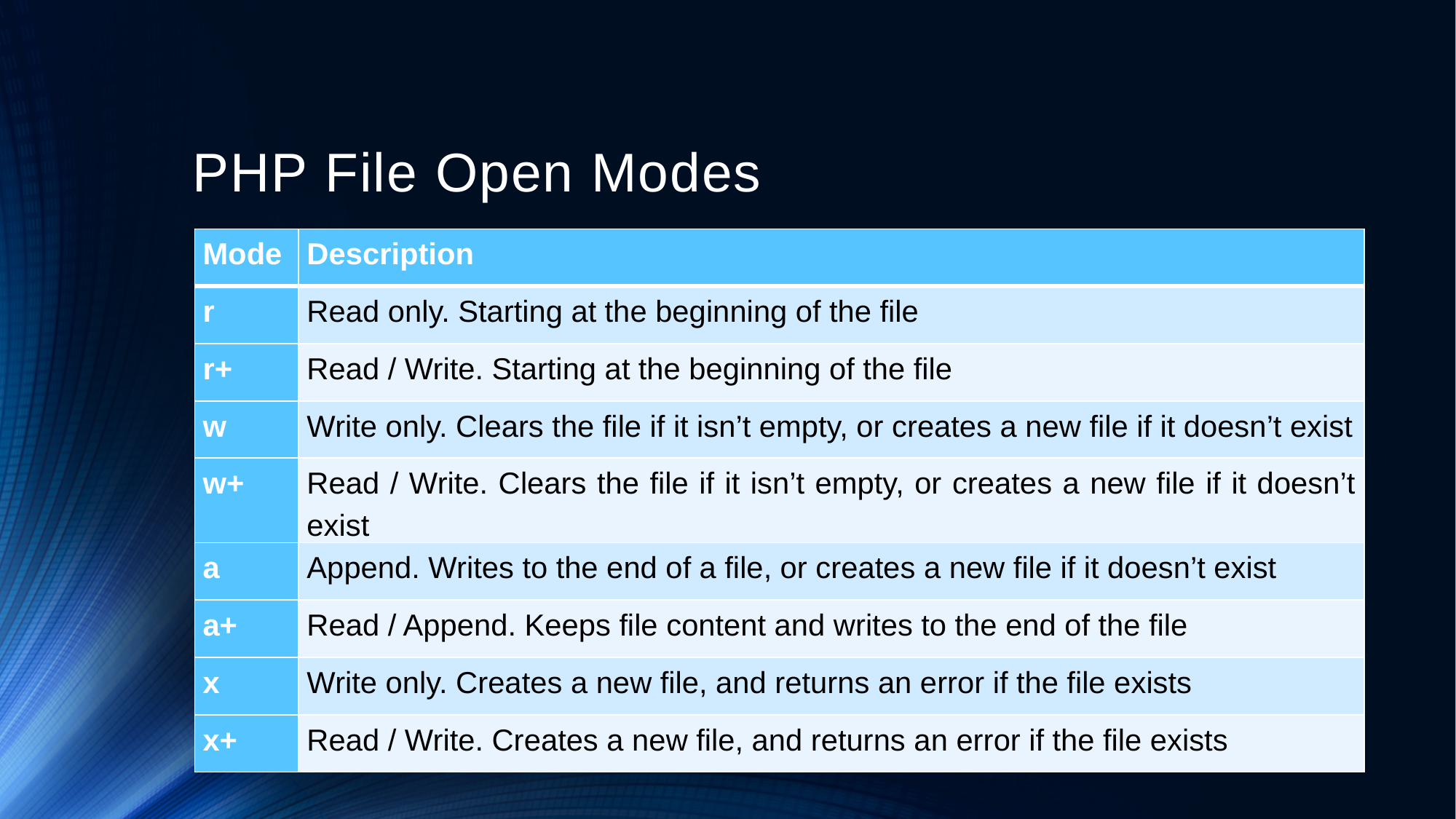

# PHP File Open Modes
| Mode | Description |
| --- | --- |
| r | Read only. Starting at the beginning of the file |
| r+ | Read / Write. Starting at the beginning of the file |
| w | Write only. Clears the file if it isn’t empty, or creates a new file if it doesn’t exist |
| w+ | Read / Write. Clears the file if it isn’t empty, or creates a new file if it doesn’t exist |
| a | Append. Writes to the end of a file, or creates a new file if it doesn’t exist |
| a+ | Read / Append. Keeps file content and writes to the end of the file |
| x | Write only. Creates a new file, and returns an error if the file exists |
| x+ | Read / Write. Creates a new file, and returns an error if the file exists |